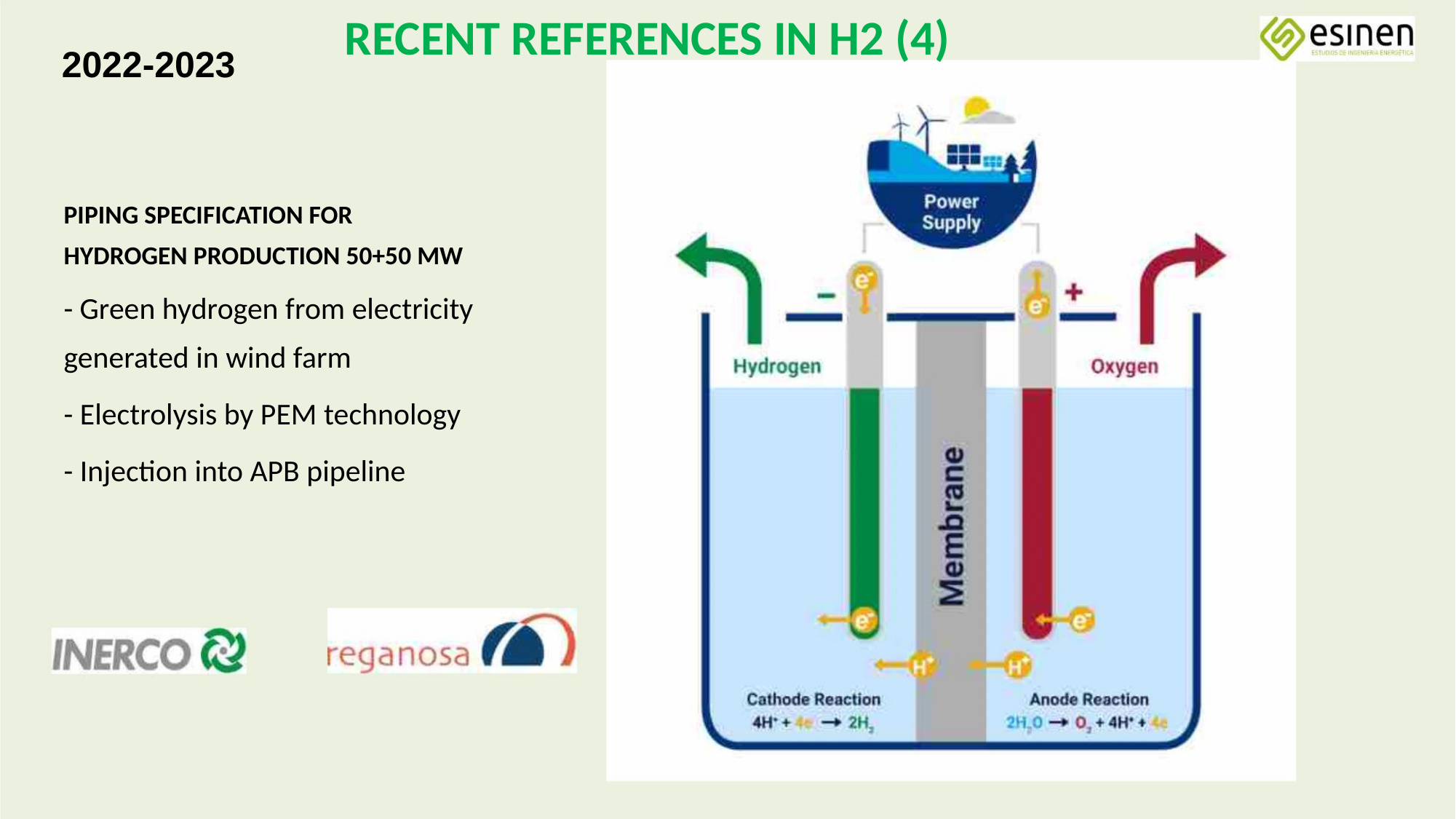

RECENT REFERENCES IN H2 (4)
2022-2023
PIPING SPECIFICATION FOR
HYDROGEN PRODUCTION 50+50 MW
- Green hydrogen from electricity
generated in wind farm
- Electrolysis by PEM technology
- Injection into APB pipeline